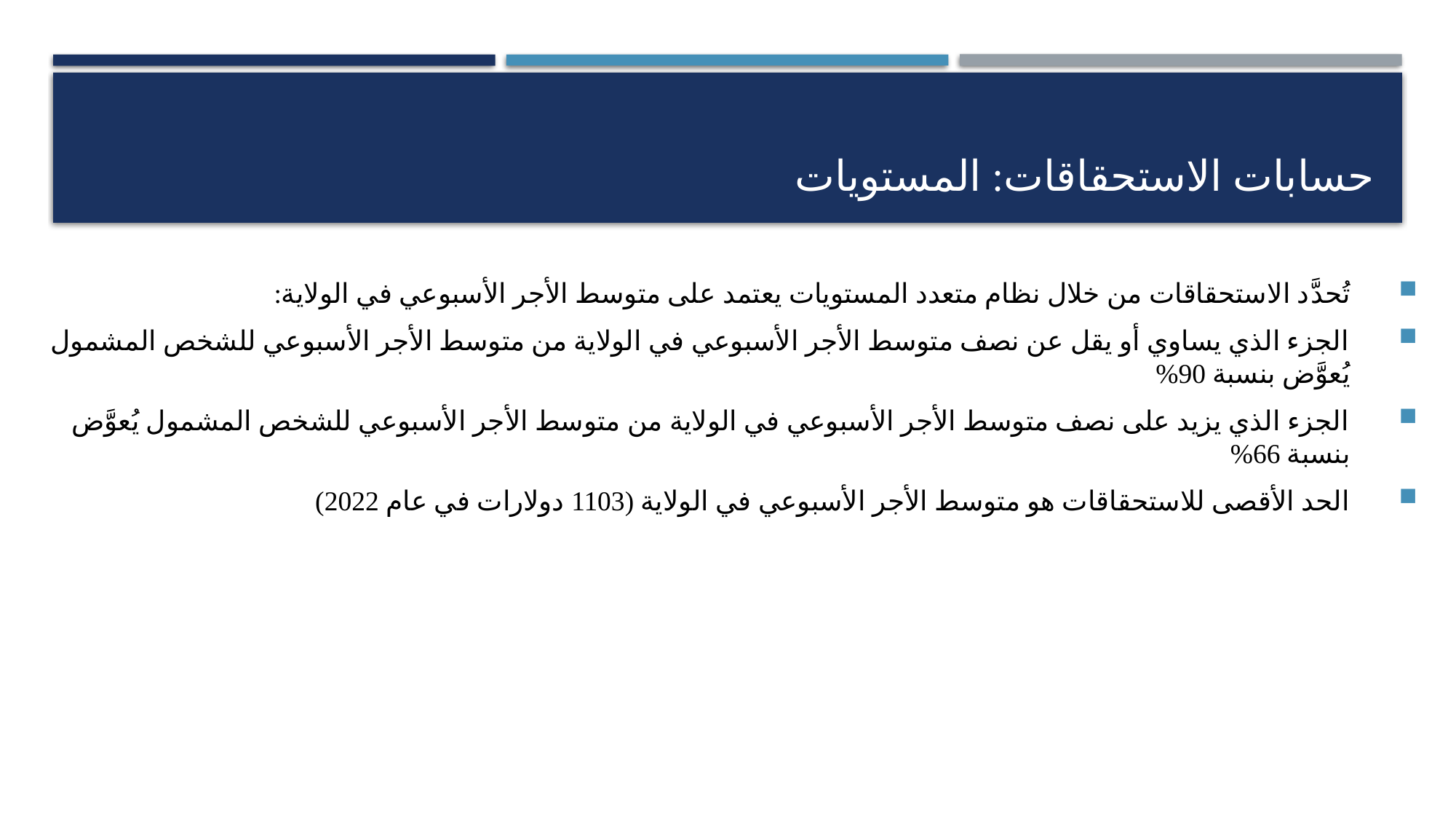

# حسابات الاستحقاقات: المستويات
تُحدَّد الاستحقاقات من خلال نظام متعدد المستويات يعتمد على متوسط الأجر الأسبوعي في الولاية:
الجزء الذي يساوي أو يقل عن نصف متوسط الأجر الأسبوعي في الولاية من متوسط الأجر الأسبوعي للشخص المشمول يُعوَّض بنسبة 90%
الجزء الذي يزيد على نصف متوسط الأجر الأسبوعي في الولاية من متوسط الأجر الأسبوعي للشخص المشمول يُعوَّض بنسبة 66%
الحد الأقصى للاستحقاقات هو متوسط الأجر الأسبوعي في الولاية (1103 دولارات في عام 2022)